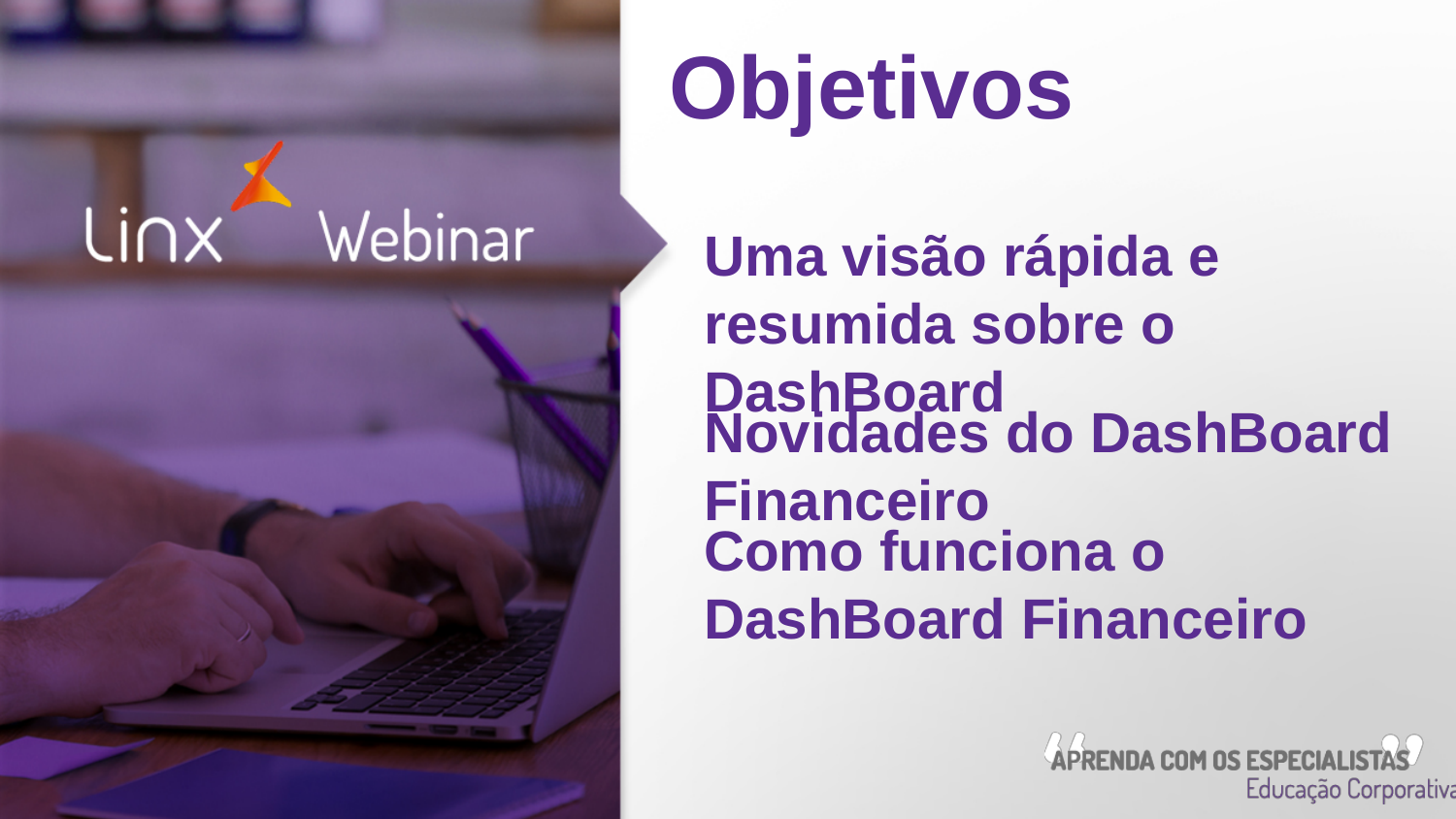

Objetivos
# Uma visão rápida e resumida sobre o DashBoard
Novidades do DashBoard Financeiro
Como funciona o DashBoard Financeiro